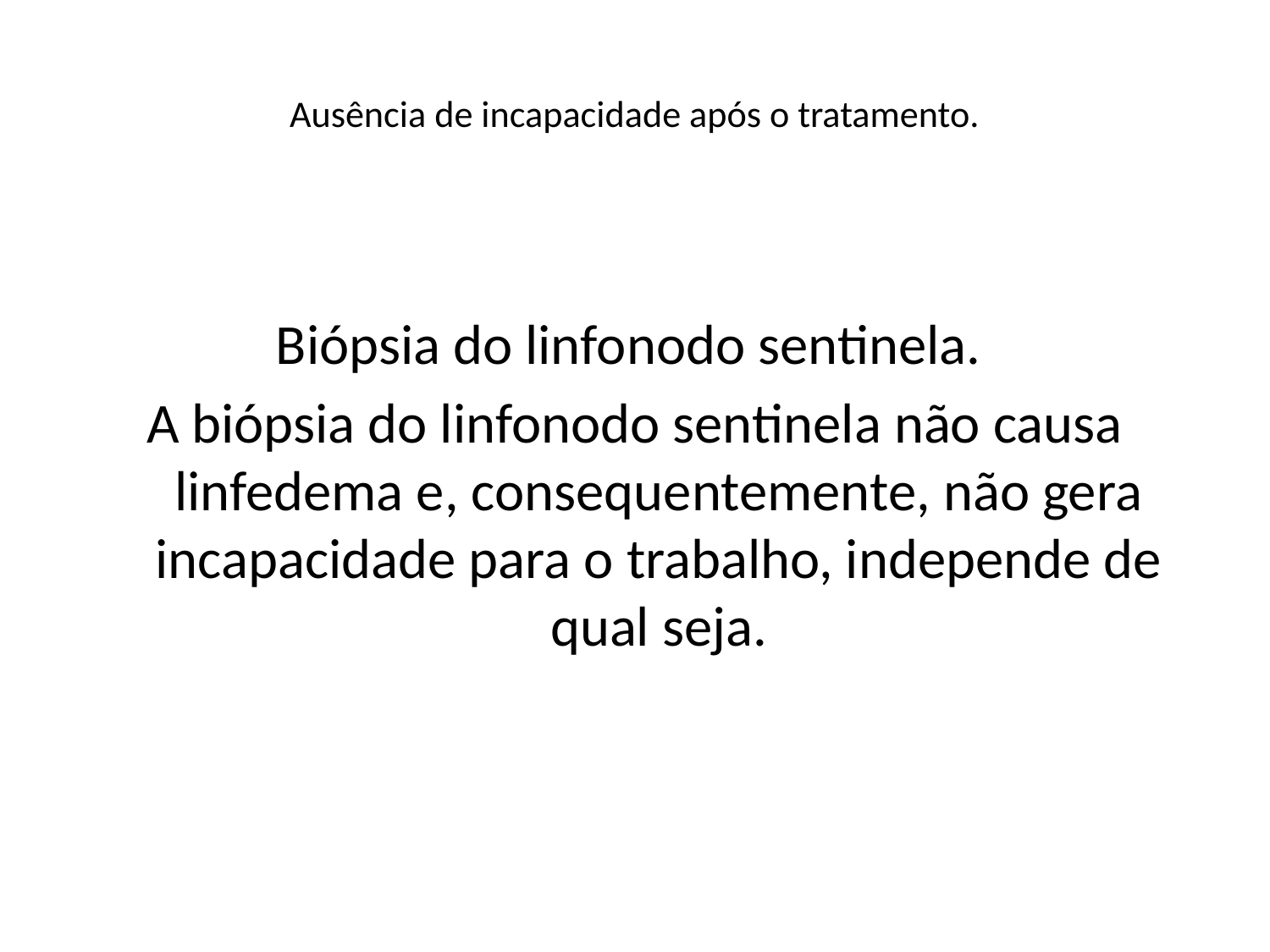

# Ausência de incapacidade após o tratamento.

Biópsia do linfonodo sentinela.
A biópsia do linfonodo sentinela não causa linfedema e, consequentemente, não gera incapacidade para o trabalho, independe de qual seja.